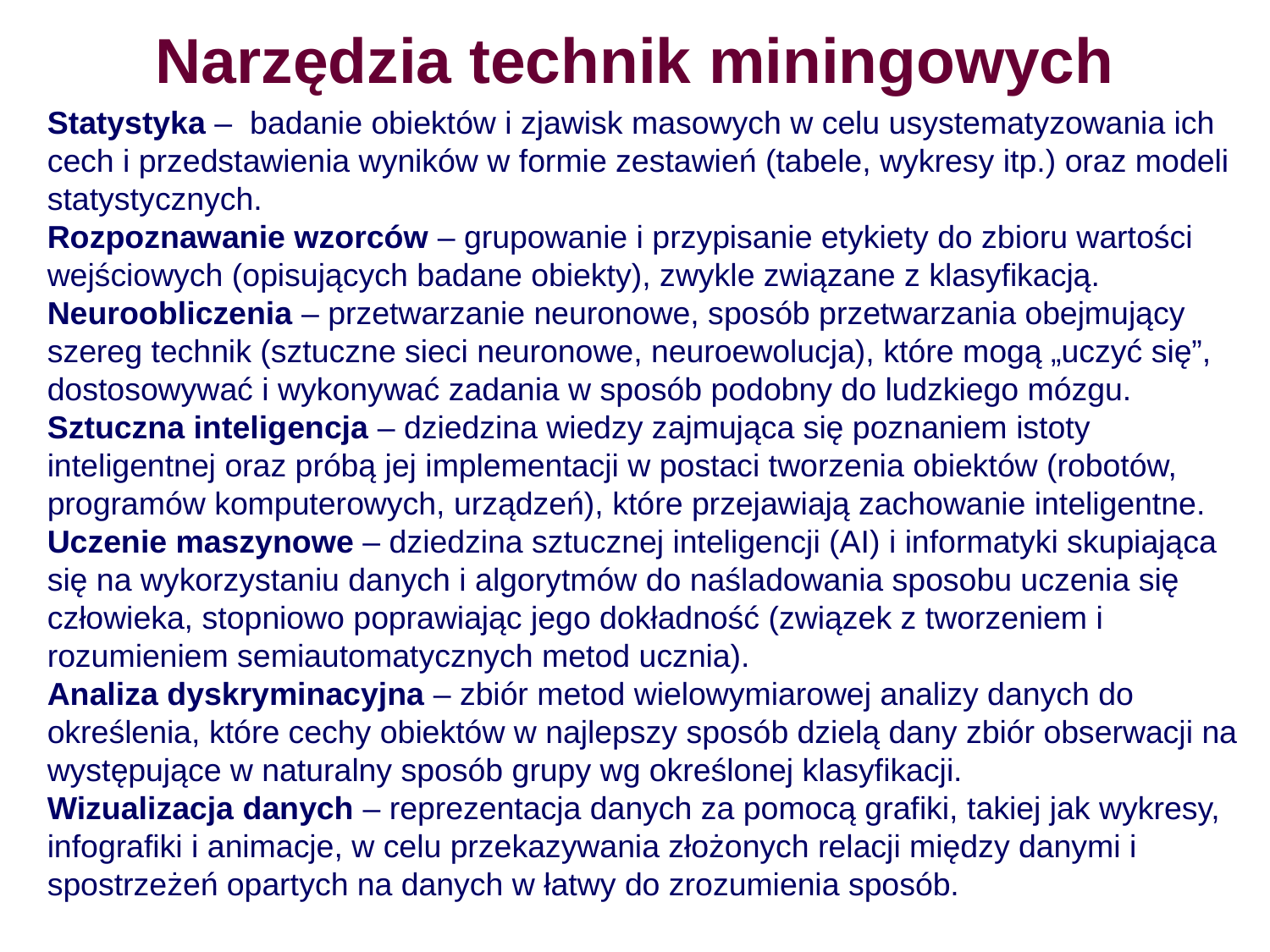

# Narzędzia technik miningowych
Statystyka –  badanie obiektów i zjawisk masowych w celu usystematyzowania ich cech i przedstawienia wyników w formie zestawień (tabele, wykresy itp.) oraz modeli statystycznych.
Rozpoznawanie wzorców – grupowanie i przypisanie etykiety do zbioru wartości wejściowych (opisujących badane obiekty), zwykle związane z klasyfikacją.
Neuroobliczenia – przetwarzanie neuronowe, sposób przetwarzania obejmujący szereg technik (sztuczne sieci neuronowe, neuroewolucja), które mogą „uczyć się”, dostosowywać i wykonywać zadania w sposób podobny do ludzkiego mózgu.
Sztuczna inteligencja – dziedzina wiedzy zajmująca się poznaniem istoty inteligentnej oraz próbą jej implementacji w postaci tworzenia obiektów (robotów, programów komputerowych, urządzeń), które przejawiają zachowanie inteligentne.
Uczenie maszynowe – dziedzina sztucznej inteligencji (AI) i informatyki skupiająca się na wykorzystaniu danych i algorytmów do naśladowania sposobu uczenia się człowieka, stopniowo poprawiając jego dokładność (związek z tworzeniem i rozumieniem semiautomatycznych metod ucznia).
Analiza dyskryminacyjna – zbiór metod wielowymiarowej analizy danych do określenia, które cechy obiektów w najlepszy sposób dzielą dany zbiór obserwacji na występujące w naturalny sposób grupy wg określonej klasyfikacji.
Wizualizacja danych – reprezentacja danych za pomocą grafiki, takiej jak wykresy, infografiki i animacje, w celu przekazywania złożonych relacji między danymi i spostrzeżeń opartych na danych w łatwy do zrozumienia sposób.